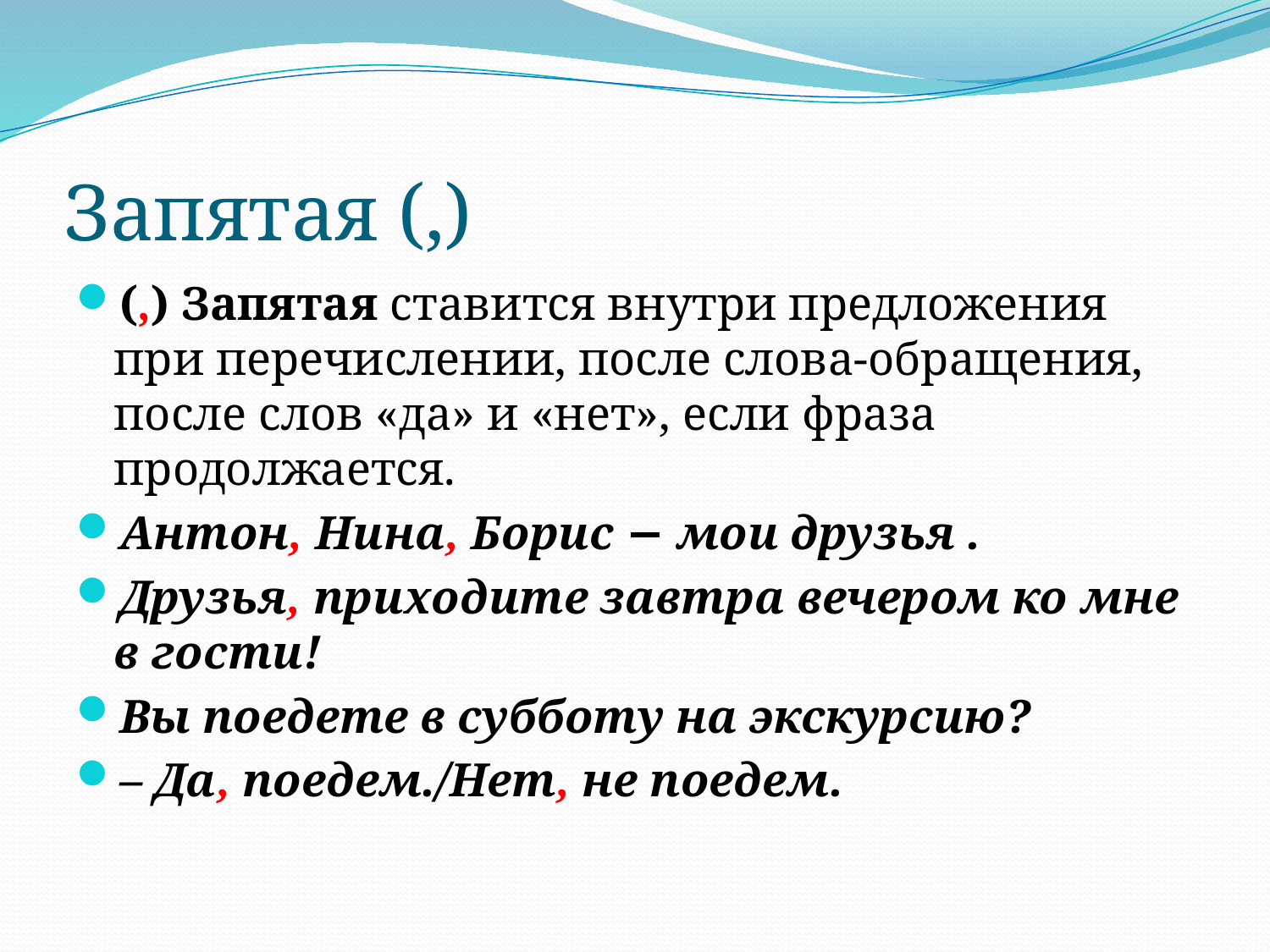

# Запятая (,)
(,) Запятая ставится внутри предложения при перечислении, после слова-обращения, после слов «да» и «нет», если фраза продолжается.
Антон, Нина, Борис − мои друзья .
Друзья, приходите завтра вечером ко мне в гости!
Вы поедете в субботу на экскурсию?
– Да, поедем./Нет, не поедем.